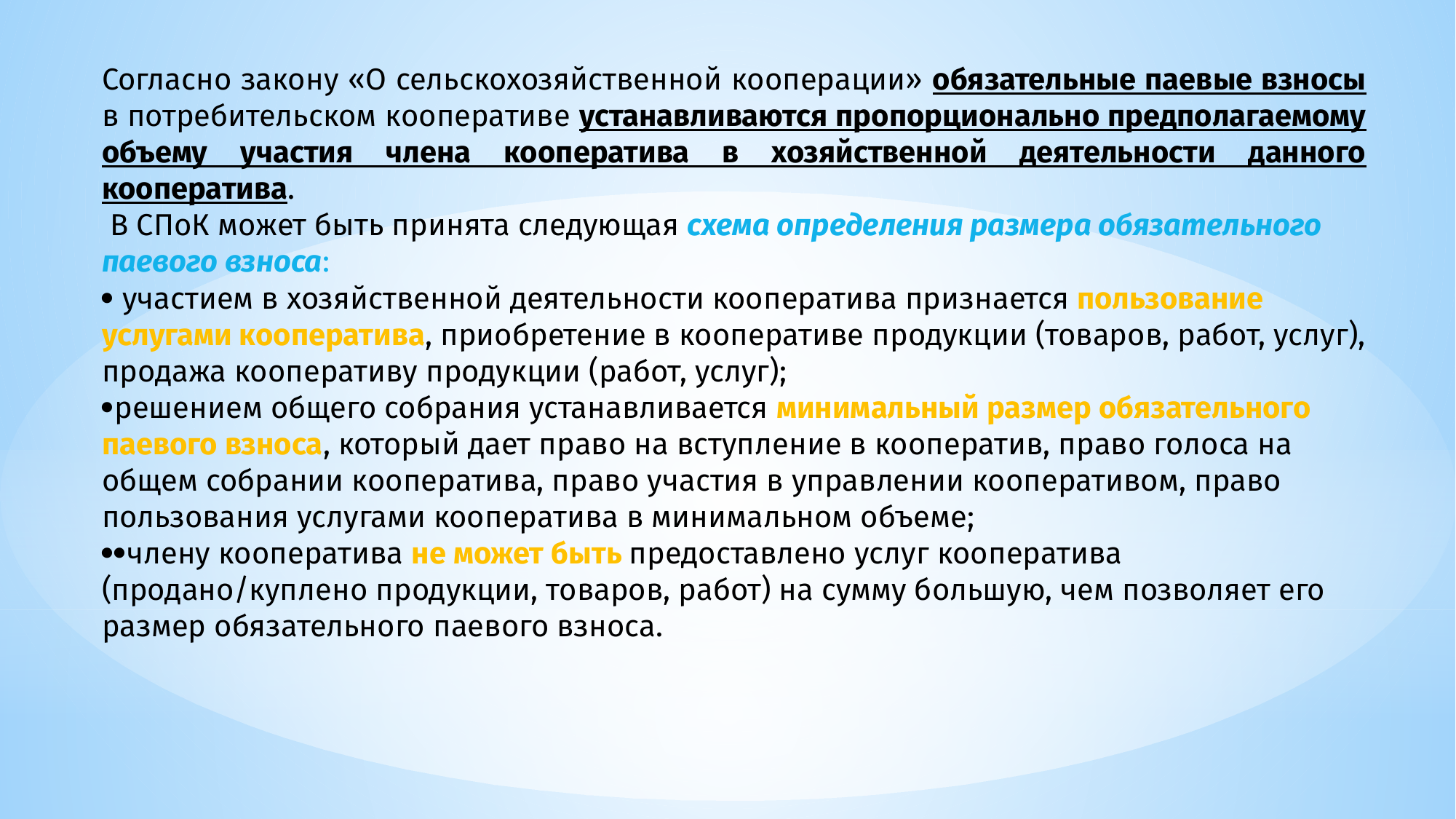

Согласно закону «О сельскохозяйственной кооперации» обязательные паевые взносы в потребительском кооперативе устанавливаются пропорционально предполагаемому объему участия члена кооператива в хозяйственной деятельности данного кооператива.
 В СПоК может быть принята следующая схема определения размера обязательного паевого взноса:
• участием в хозяйственной деятельности кооператива признается пользование услугами кооператива, приобретение в кооперативе продукции (товаров, работ, услуг), продажа кооперативу продукции (работ, услуг);
•решением общего собрания устанавливается минимальный размер обязательного паевого взноса, который дает право на вступление в кооператив, право голоса на общем собрании кооператива, право участия в управлении кооперативом, право пользования услугами кооператива в минимальном объеме;
••члену кооператива не может быть предоставлено услуг кооператива (продано/куплено продукции, товаров, работ) на сумму большую, чем позволяет его размер обязательного паевого взноса.